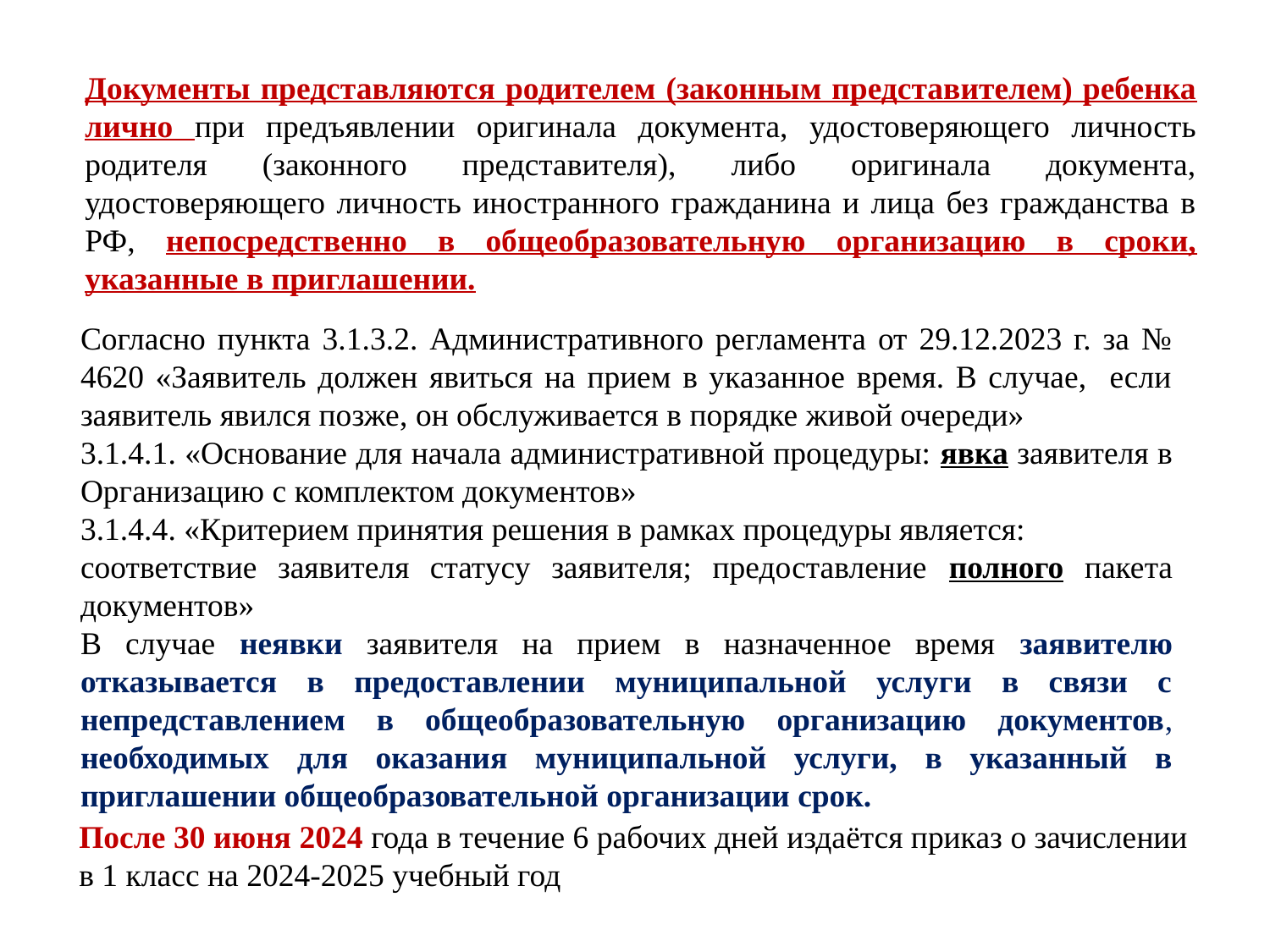

Документы представляются родителем (законным представителем) ребенка лично при предъявлении оригинала документа, удостоверяющего личность родителя (законного представителя), либо оригинала документа, удостоверяющего личность иностранного гражданина и лица без гражданства в РФ, непосредственно в общеобразовательную организацию в сроки, указанные в приглашении.

Согласно пункта 3.1.3.2. Административного регламента от 29.12.2023 г. за № 4620 «Заявитель должен явиться на прием в указанное время. В случае,  если заявитель явился позже, он обслуживается в порядке живой очереди»
3.1.4.1. «Основание для начала административной процедуры: явка заявителя в Организацию с комплектом документов»
3.1.4.4. «Критерием принятия решения в рамках процедуры является:
соответствие заявителя статусу заявителя; предоставление полного пакета документов»
В случае неявки заявителя на прием в назначенное время заявителю отказывается в предоставлении муниципальной услуги в связи с непредставлением в общеобразовательную организацию документов, необходимых для оказания муниципальной услуги, в указанный в приглашении общеобразовательной организации срок.
После 30 июня 2024 года в течение 6 рабочих дней издаётся приказ о зачислении в 1 класс на 2024-2025 учебный год